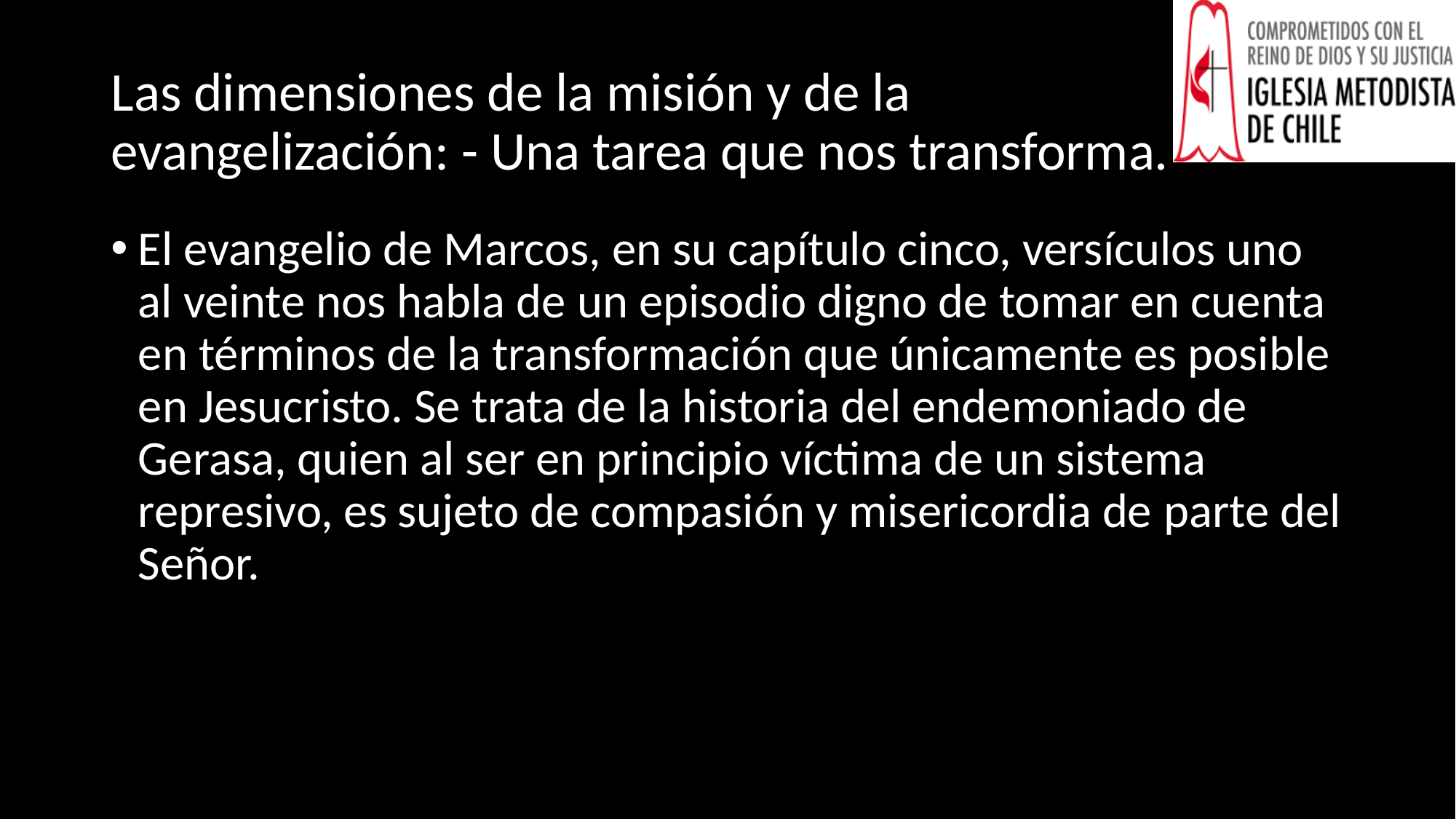

# Las dimensiones de la misión y de la evangelización: - Una tarea que nos transforma.
El evangelio de Marcos, en su capítulo cinco, versículos uno al veinte nos habla de un episodio digno de tomar en cuenta en términos de la transformación que únicamente es posible en Jesucristo. Se trata de la historia del endemoniado de Gerasa, quien al ser en principio víctima de un sistema represivo, es sujeto de compasión y misericordia de parte del Señor.